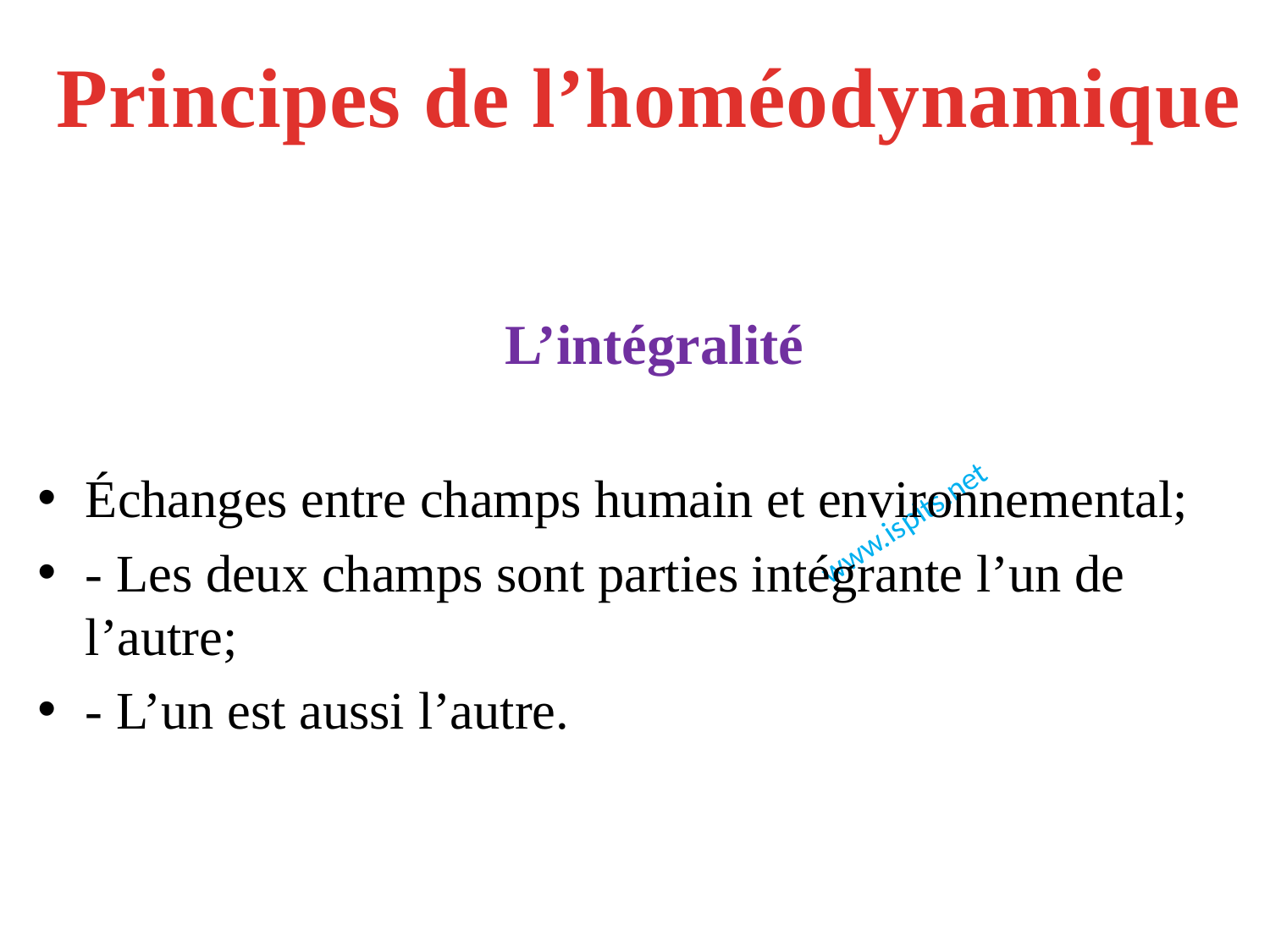

Principes de l’homéodynamique

L’intégralité

Échanges entre champs humain et environnemental;
- Les deux champs sont parties intégrante l’un de l’autre;
- L’un est aussi l’autre.